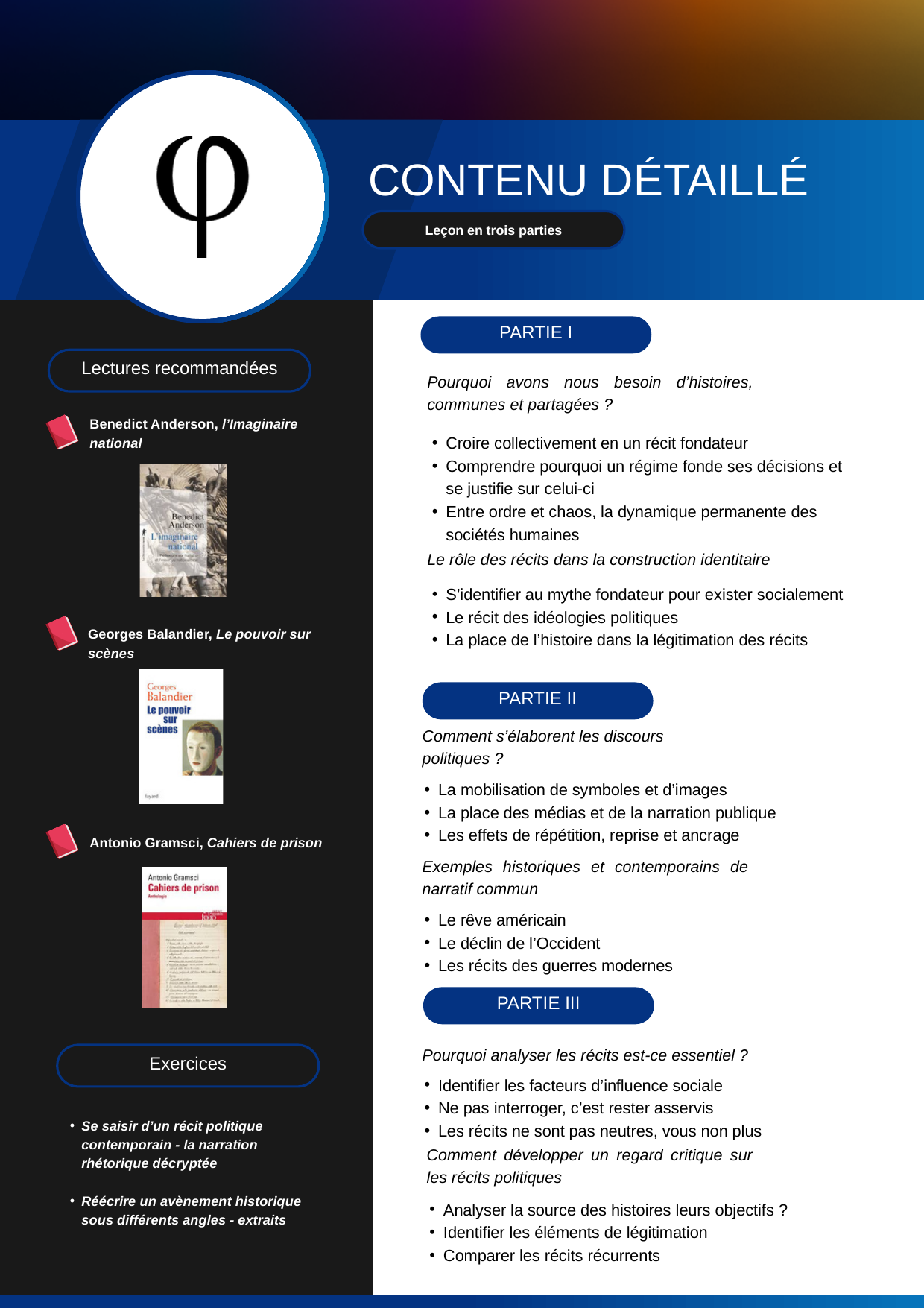

CONTENU DÉTAILLÉ

Leçon en trois parties

PARTIE I

Lectures recommandées
Pourquoi avons nous besoin d’histoires, communes et partagées ?
Benedict Anderson, l’Imaginaire
national

Croire collectivement en un récit fondateur
Comprendre pourquoi un régime fonde ses décisions et se justifie sur celui-ci
Entre ordre et chaos, la dynamique permanente des sociétés humaines

Le rôle des récits dans la construction identitaire
S’identifier au mythe fondateur pour exister socialement
Le récit des idéologies politiques
La place de l’histoire dans la légitimation des récits

Georges Balandier, Le pouvoir sur scènes

PARTIE II
Comment s’élaborent les discours politiques ?
La mobilisation de symboles et d’images
La place des médias et de la narration publique
Les effets de répétition, reprise et ancrage

Antonio Gramsci, Cahiers de prison
Exemples historiques et contemporains de narratif commun

Le rêve américain
Le déclin de l’Occident
Les récits des guerres modernes

PARTIE III
Pourquoi analyser les récits est-ce essentiel ?

Exercices
Identifier les facteurs d’influence sociale
Ne pas interroger, c’est rester asservis
Les récits ne sont pas neutres, vous non plus
Se saisir d’un récit politique contemporain - la narration rhétorique décryptée
Comment développer un regard critique sur les récits politiques
Réécrire un avènement historique sous différents angles - extraits
Analyser la source des histoires leurs objectifs ?
Identifier les éléments de légitimation
Comparer les récits récurrents